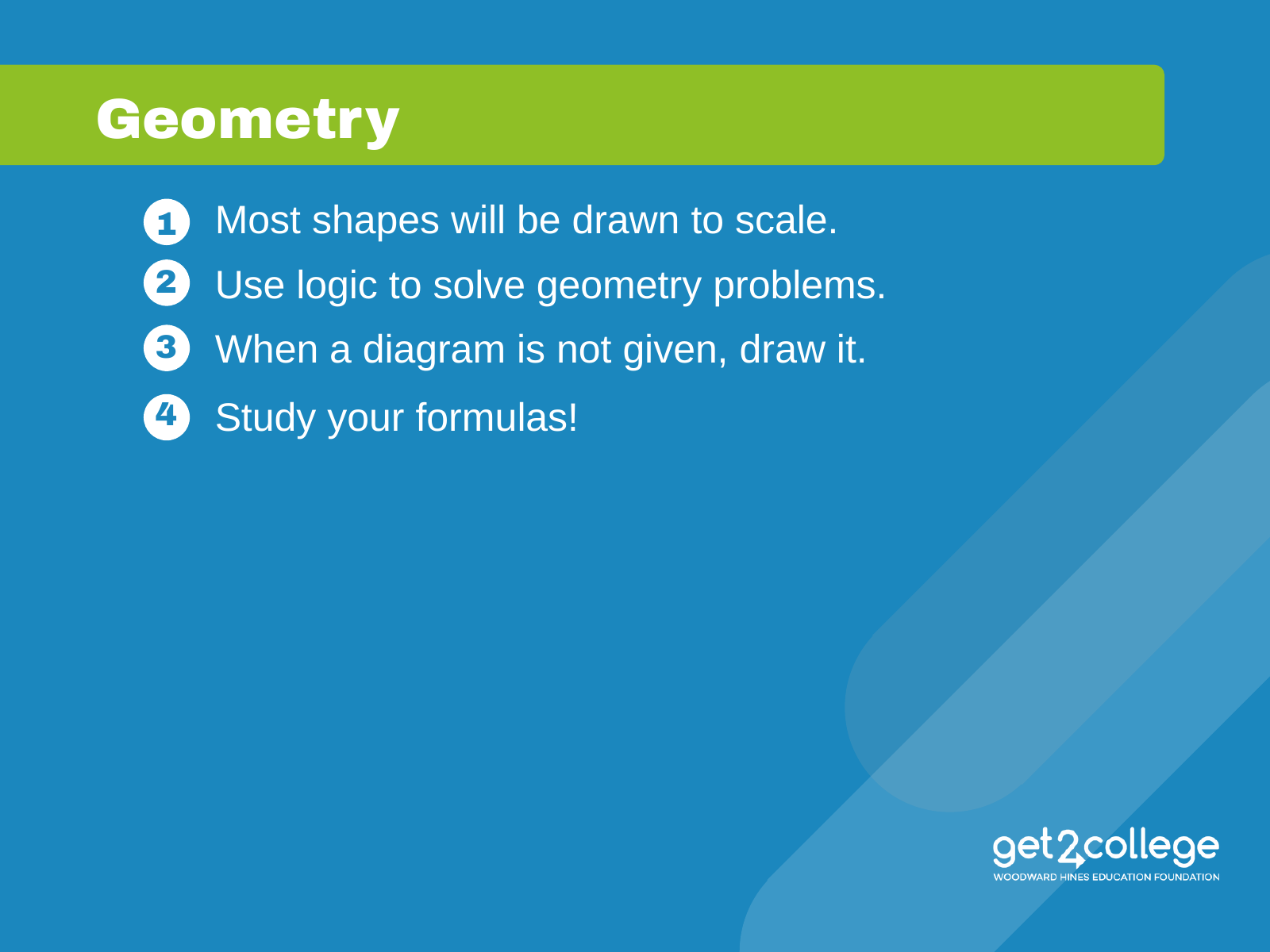

Geometry

Most shapes will be drawn to scale.

1
Use logic to solve geometry problems.

2
When a diagram is not given, draw it.

3
Study your formulas!
4